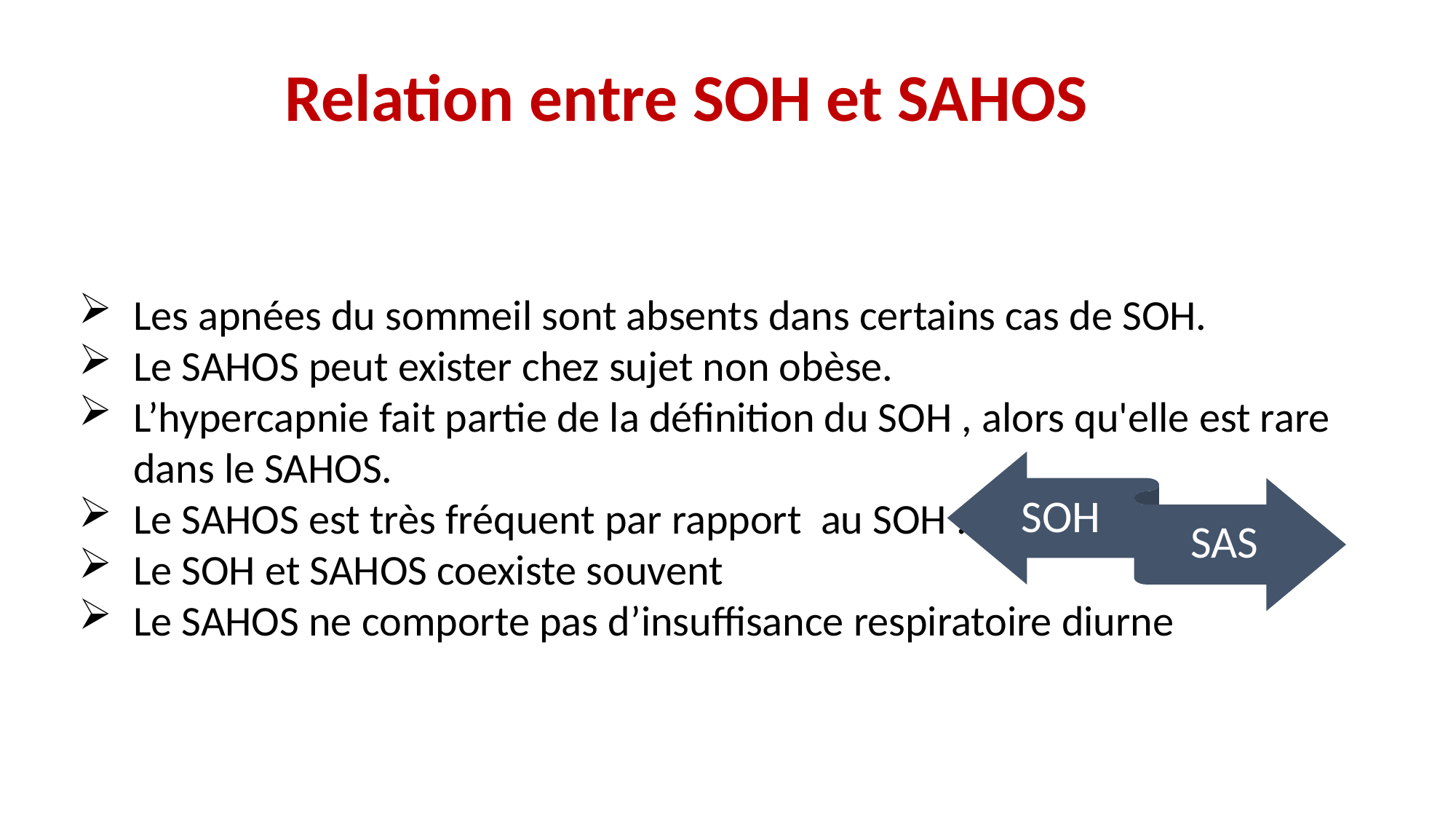

Relation entre SOH et SAHOS

Les apnées du sommeil sont absents dans certains cas de SOH.
Le SAHOS peut exister chez sujet non obèse.
L’hypercapnie fait partie de la définition du SOH , alors qu'elle est rare dans le SAHOS.
Le SAHOS est très fréquent par rapport  au SOH .
Le SOH et SAHOS coexiste souvent
Le SAHOS ne comporte pas d’insuffisance respiratoire diurne
SOH
SAS